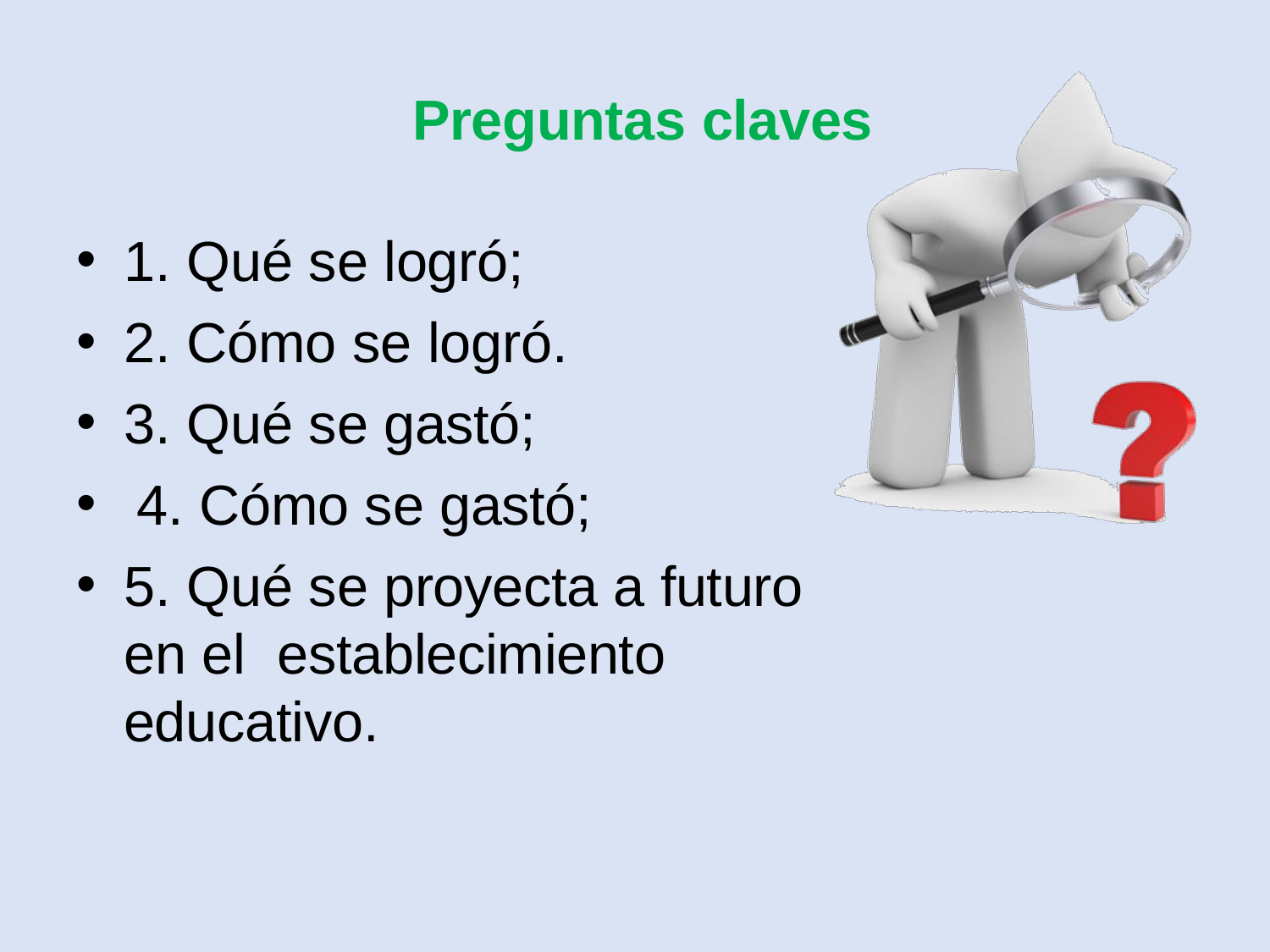

# Preguntas claves
1. Qué se logró;
2. Cómo se logró.
3. Qué se gastó;
4. Cómo se gastó;
5. Qué se proyecta a futuro en el  establecimiento educativo.